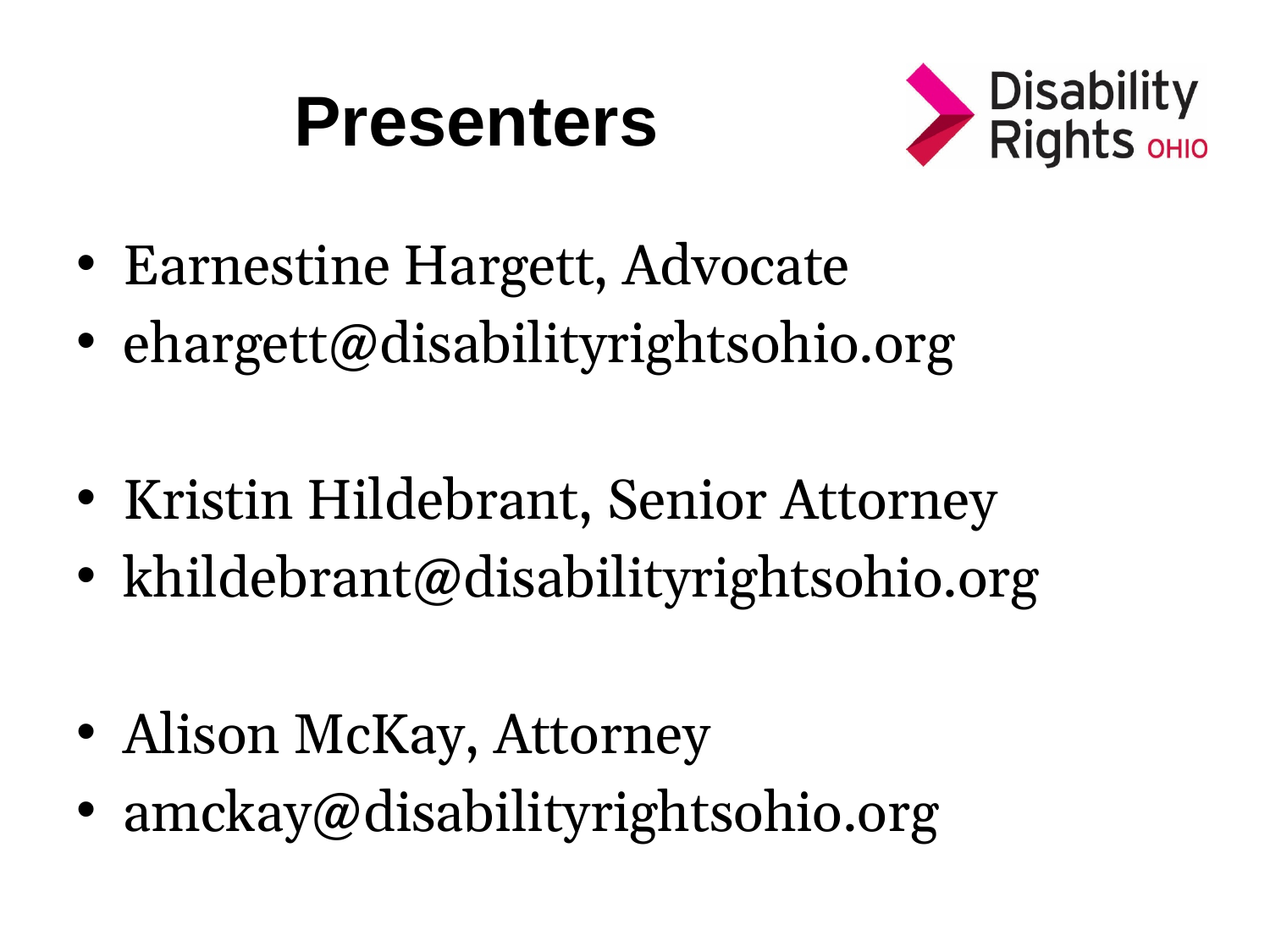

# Presenters
Earnestine Hargett, Advocate
ehargett@disabilityrightsohio.org

Kristin Hildebrant, Senior Attorney
khildebrant@disabilityrightsohio.org

Alison McKay, Attorney
amckay@disabilityrightsohio.org